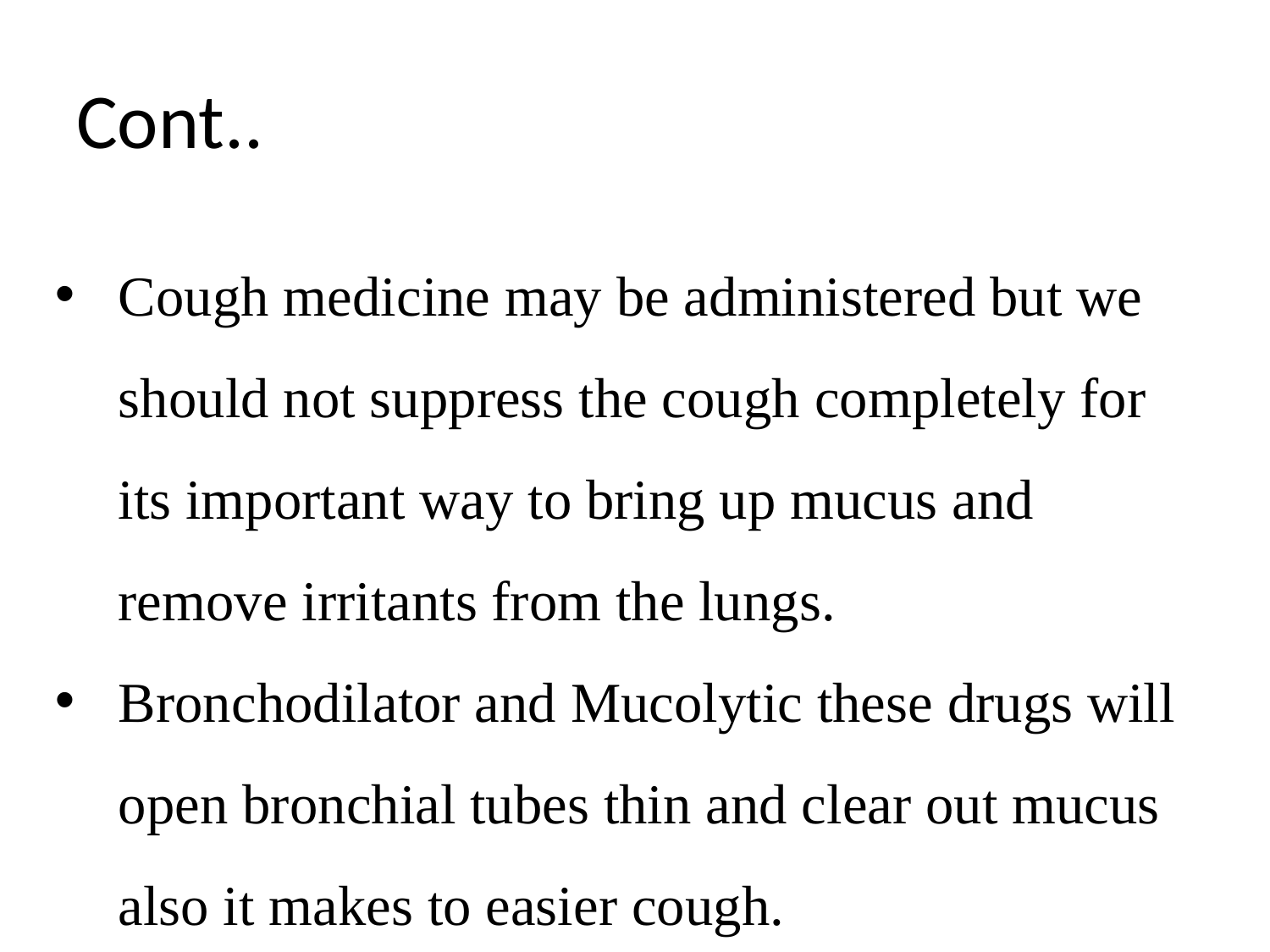

# Cont..
Cough medicine may be administered but we should not suppress the cough completely for its important way to bring up mucus and remove irritants from the lungs.
Bronchodilator and Mucolytic these drugs will open bronchial tubes thin and clear out mucus also it makes to easier cough.